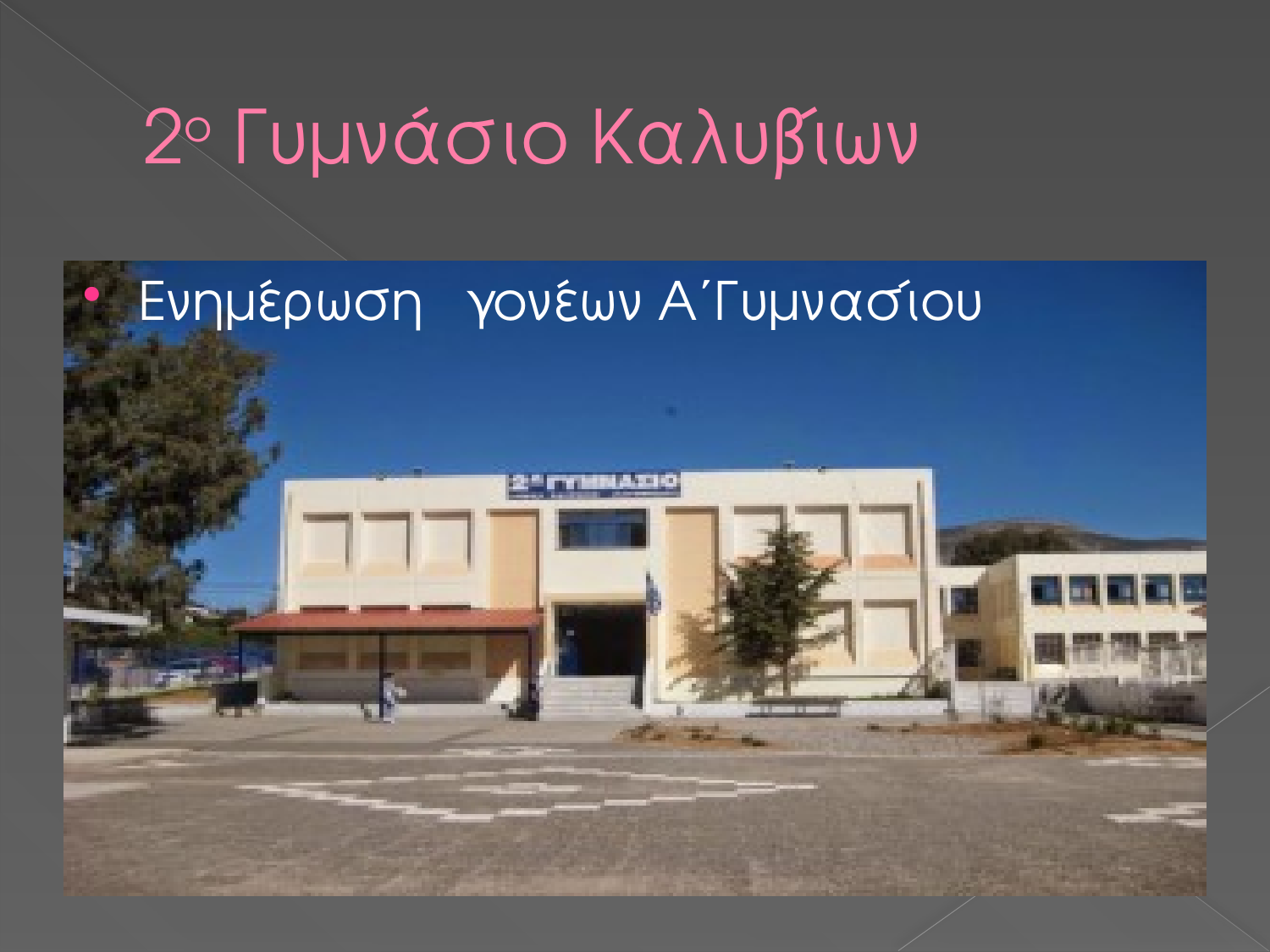

# 2ο Γυμνάσιο Καλυβίων
Ενημέρωση   γονέων Α΄Γυμνασίου